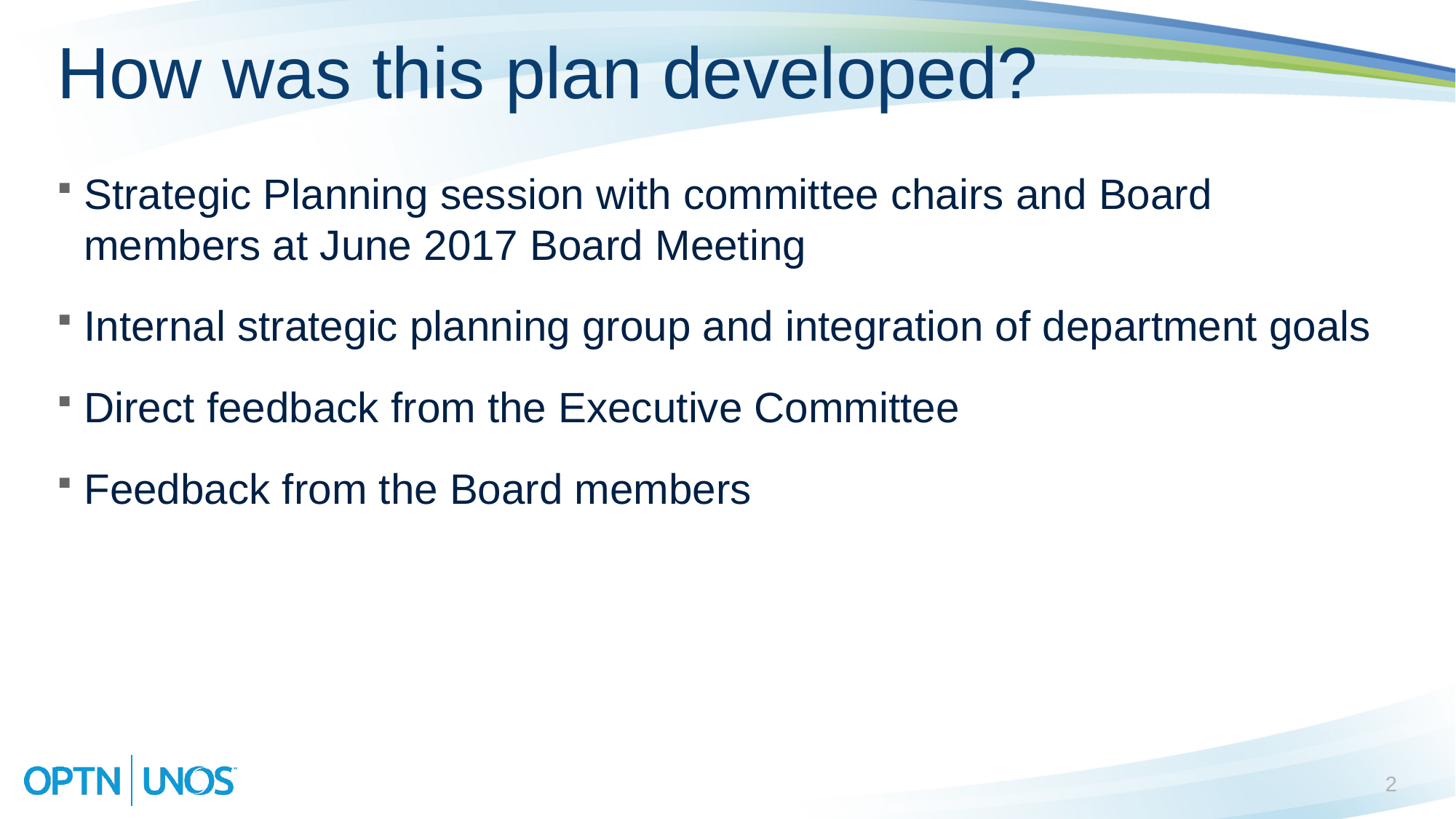

# How was this plan developed?
Strategic Planning session with committee chairs and Board members at June 2017 Board Meeting
Internal strategic planning group and integration of department goals
Direct feedback from the Executive Committee
Feedback from the Board members
2